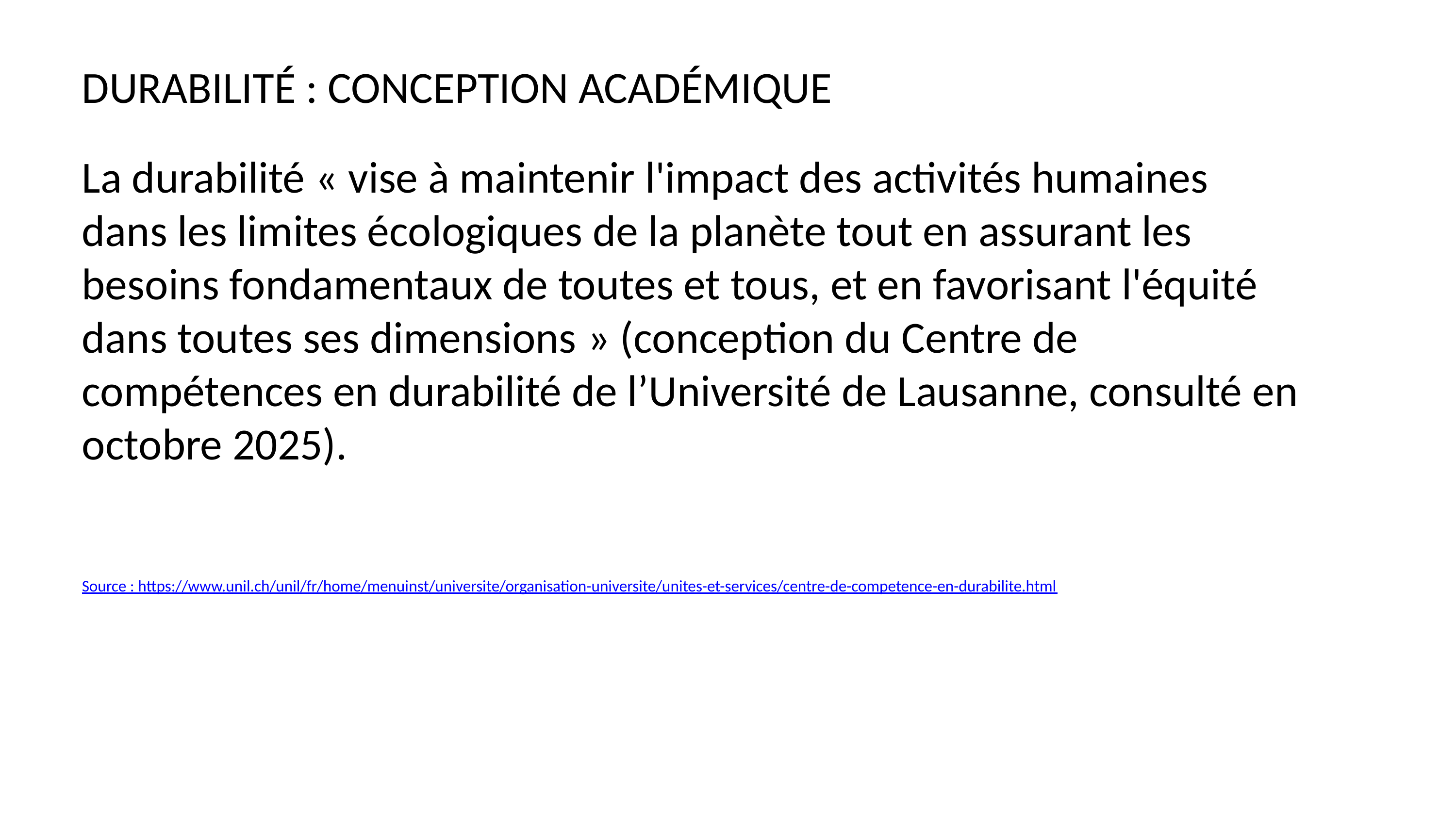

DURABILITÉ : CONCEPTION ACADÉMIQUE
La durabilité « vise à maintenir l'impact des activités humaines dans les limites écologiques de la planète tout en assurant les besoins fondamentaux de toutes et tous, et en favorisant l'équité dans toutes ses dimensions » (conception du Centre de compétences en durabilité de l’Université de Lausanne, consulté en octobre 2025).

Source : https://www.unil.ch/unil/fr/home/menuinst/universite/organisation-universite/unites-et-services/centre-de-competence-en-durabilite.html